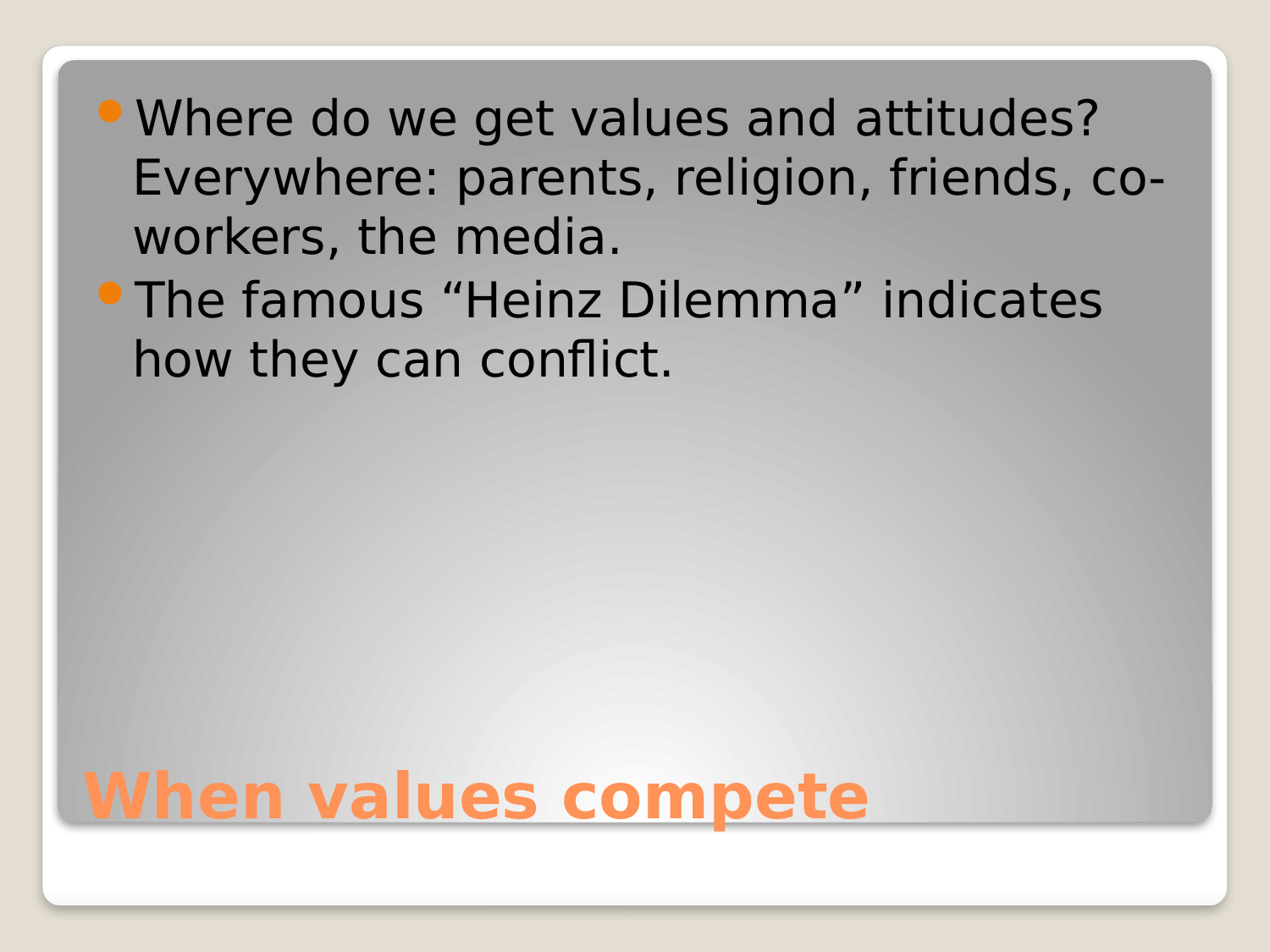

Where do we get values and attitudes? Everywhere: parents, religion, friends, co-workers, the media.
The famous “Heinz Dilemma” indicates how they can conflict.

# When values compete